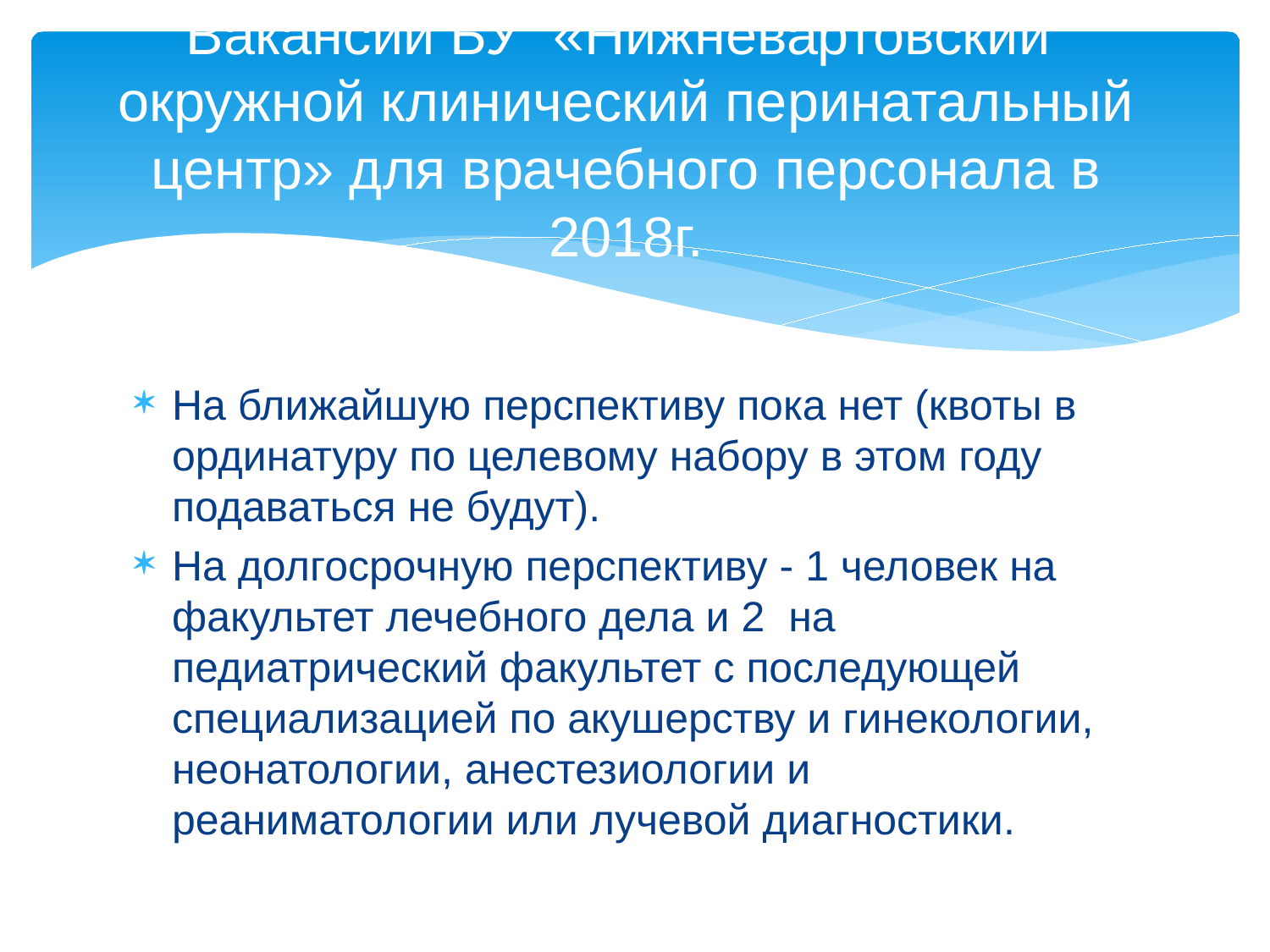

# Вакансии БУ  «Нижневартовский  окружной клинический перинатальный центр» для врачебного персонала в 2018г.
На ближайшую перспективу пока нет (квоты в ординатуру по целевому набору в этом году подаваться не будут).
На долгосрочную перспективу - 1 человек на факультет лечебного дела и 2  на педиатрический факультет с последующей специализацией по акушерству и гинекологии, неонатологии, анестезиологии и реаниматологии или лучевой диагностики.